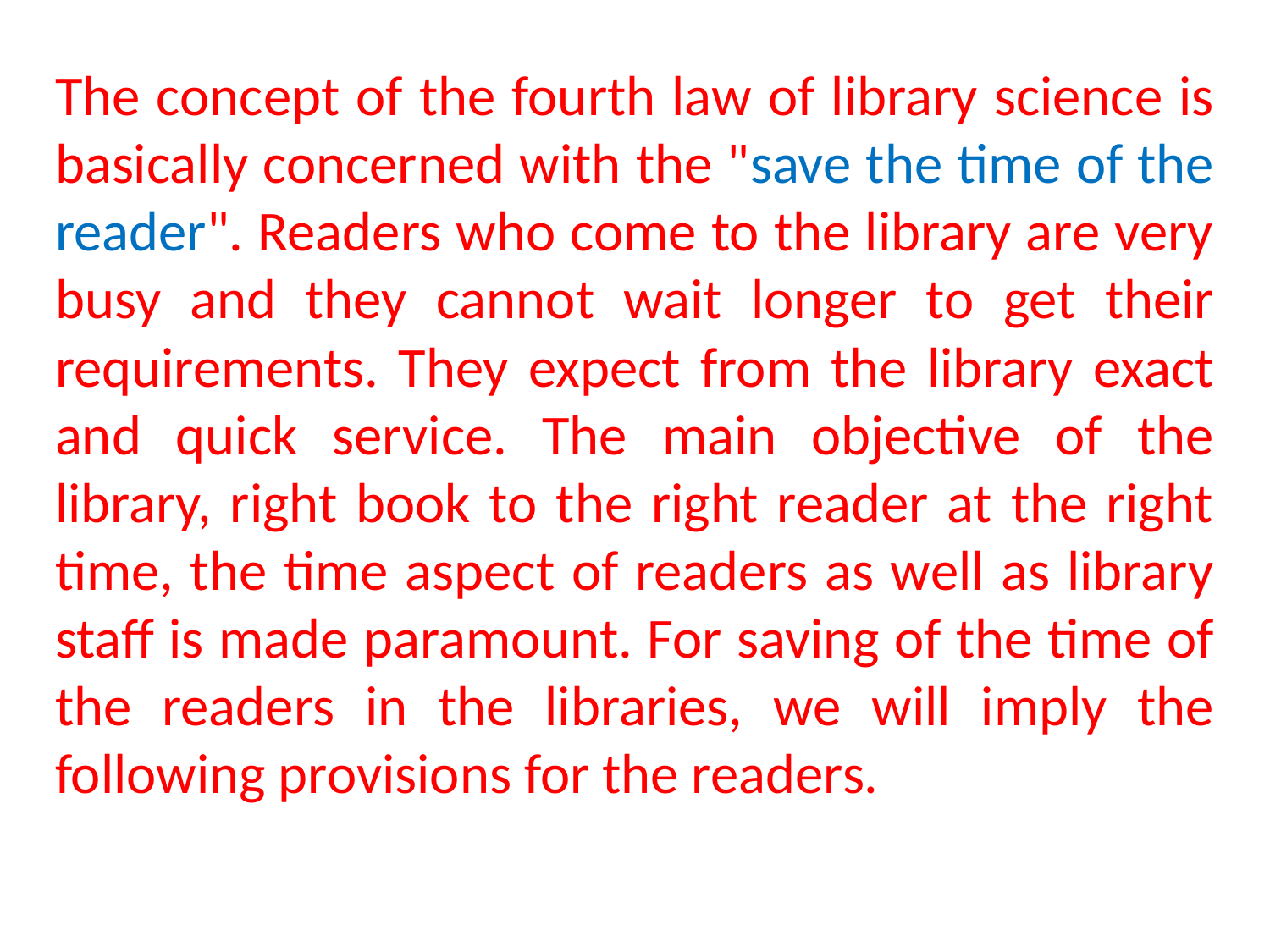

The concept of the fourth law of library science is basically concerned with the "save the time of the reader". Readers who come to the library are very busy and they cannot wait longer to get their requirements. They expect from the library exact and quick service. The main objective of the library, right book to the right reader at the right time, the time aspect of readers as well as library staff is made paramount. For saving of the time of the readers in the libraries, we will imply the following provisions for the readers.